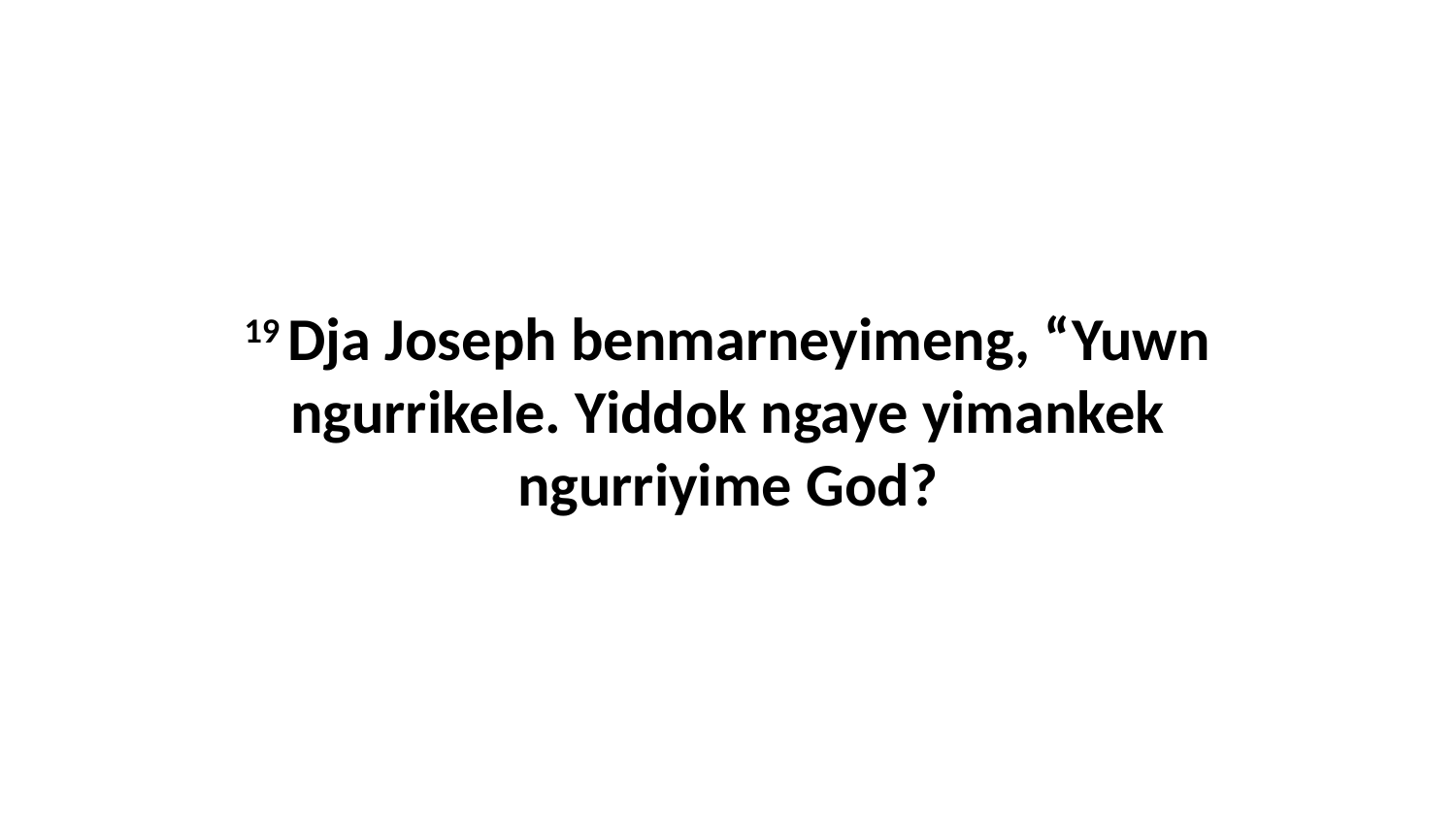

19 Dja Joseph benmarneyimeng, “Yuwn ngurrikele. Yiddok ngaye yimankek ngurriyime God?